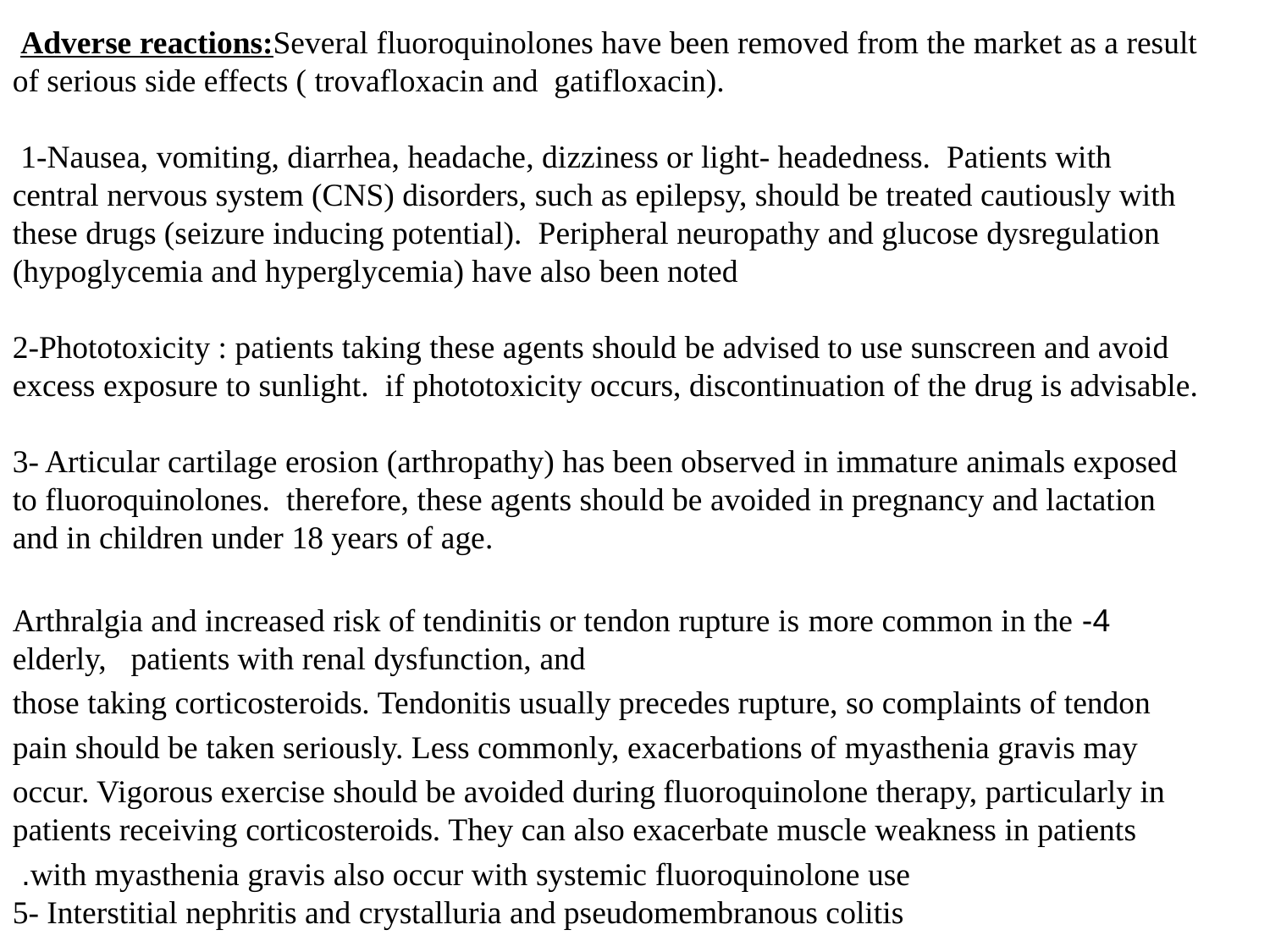

Adverse reactions:Several fluoroquinolones have been removed from the market as a result of serious side effects ( trovafloxacin and  gatifloxacin).

 1-Nausea, vomiting, diarrhea, headache, dizziness or light- headedness.  Patients with central nervous system (CNS) disorders, such as epilepsy, should be treated cautiously with these drugs (seizure inducing potential).  Peripheral neuropathy and glucose dysregulation (hypoglycemia and hyperglycemia) have also been noted

2-Phototoxicity : patients taking these agents should be advised to use sunscreen and avoid excess exposure to sunlight.  if phototoxicity occurs, discontinuation of the drug is advisable.

3- Articular cartilage erosion (arthropathy) has been observed in immature animals exposed to fluoroquinolones.  therefore, these agents should be avoided in pregnancy and lactation and in children under 18 years of age.

4- Arthralgia and increased risk of tendinitis or tendon rupture is more common in the elderly,   patients with renal dysfunction, and
those taking corticosteroids. Tendonitis usually precedes rupture, so complaints of tendon
pain should be taken seriously. Less commonly, exacerbations of myasthenia gravis may
occur. Vigorous exercise should be avoided during fluoroquinolone therapy, particularly in patients receiving corticosteroids. They can also exacerbate muscle weakness in patients
with myasthenia gravis also occur with systemic fluoroquinolone use.
5- Interstitial nephritis and crystalluria and pseudomembranous colitis